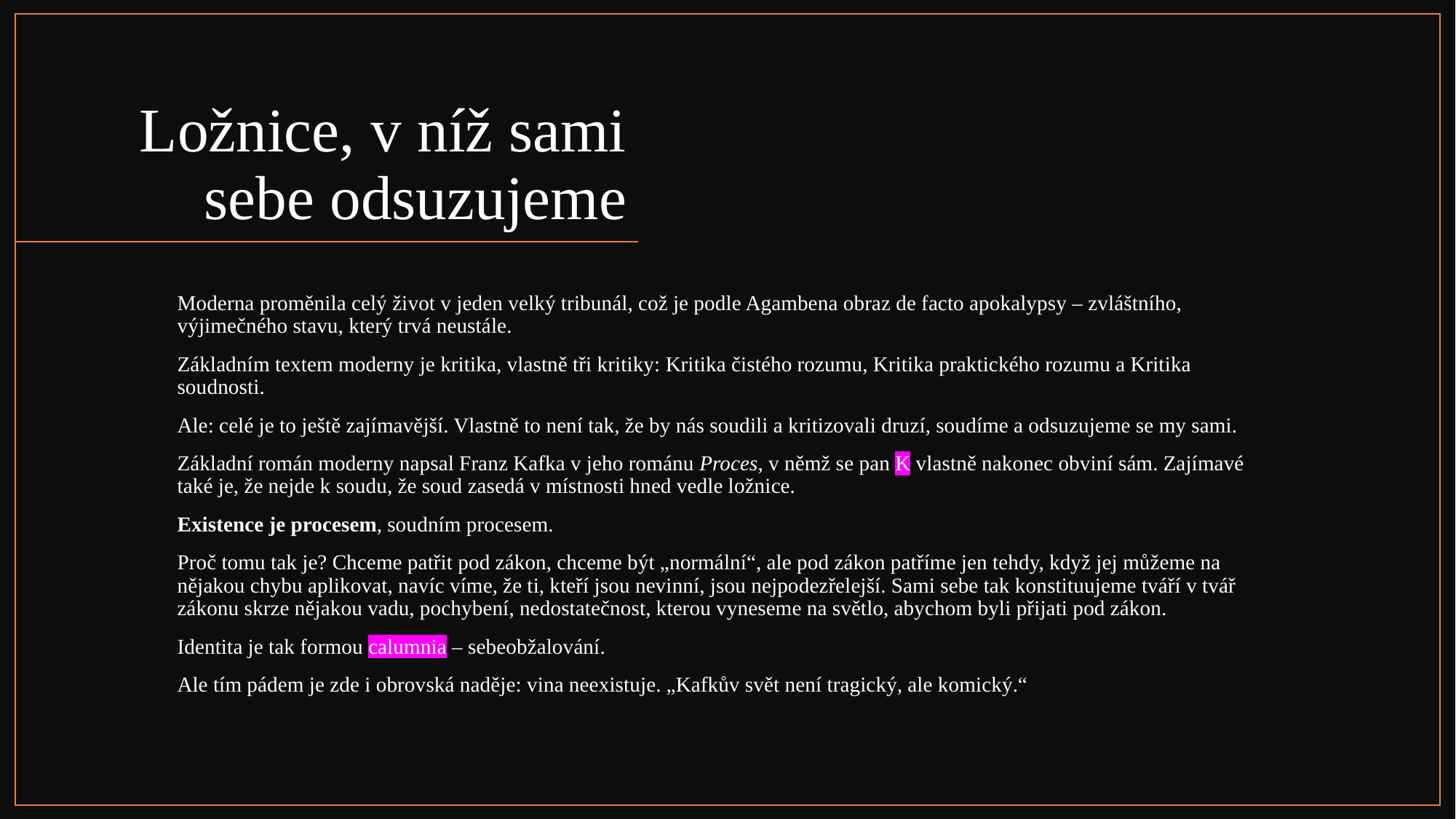

# Ložnice, v níž sami sebe odsuzujeme
Moderna proměnila celý život v jeden velký tribunál, což je podle Agambena obraz de facto apokalypsy – zvláštního, výjimečného stavu, který trvá neustále.
Základním textem moderny je kritika, vlastně tři kritiky: Kritika čistého rozumu, Kritika praktického rozumu a Kritika soudnosti.
Ale: celé je to ještě zajímavější. Vlastně to není tak, že by nás soudili a kritizovali druzí, soudíme a odsuzujeme se my sami.
Základní román moderny napsal Franz Kafka v jeho románu Proces, v němž se pan K vlastně nakonec obviní sám. Zajímavé také je, že nejde k soudu, že soud zasedá v místnosti hned vedle ložnice.
Existence je procesem, soudním procesem.
Proč tomu tak je? Chceme patřit pod zákon, chceme být „normální“, ale pod zákon patříme jen tehdy, když jej můžeme na nějakou chybu aplikovat, navíc víme, že ti, kteří jsou nevinní, jsou nejpodezřelejší. Sami sebe tak konstituujeme tváří v tvář zákonu skrze nějakou vadu, pochybení, nedostatečnost, kterou vyneseme na světlo, abychom byli přijati pod zákon.
Identita je tak formou calumnia – sebeobžalování.
Ale tím pádem je zde i obrovská naděje: vina neexistuje. „Kafkův svět není tragický, ale komický.“